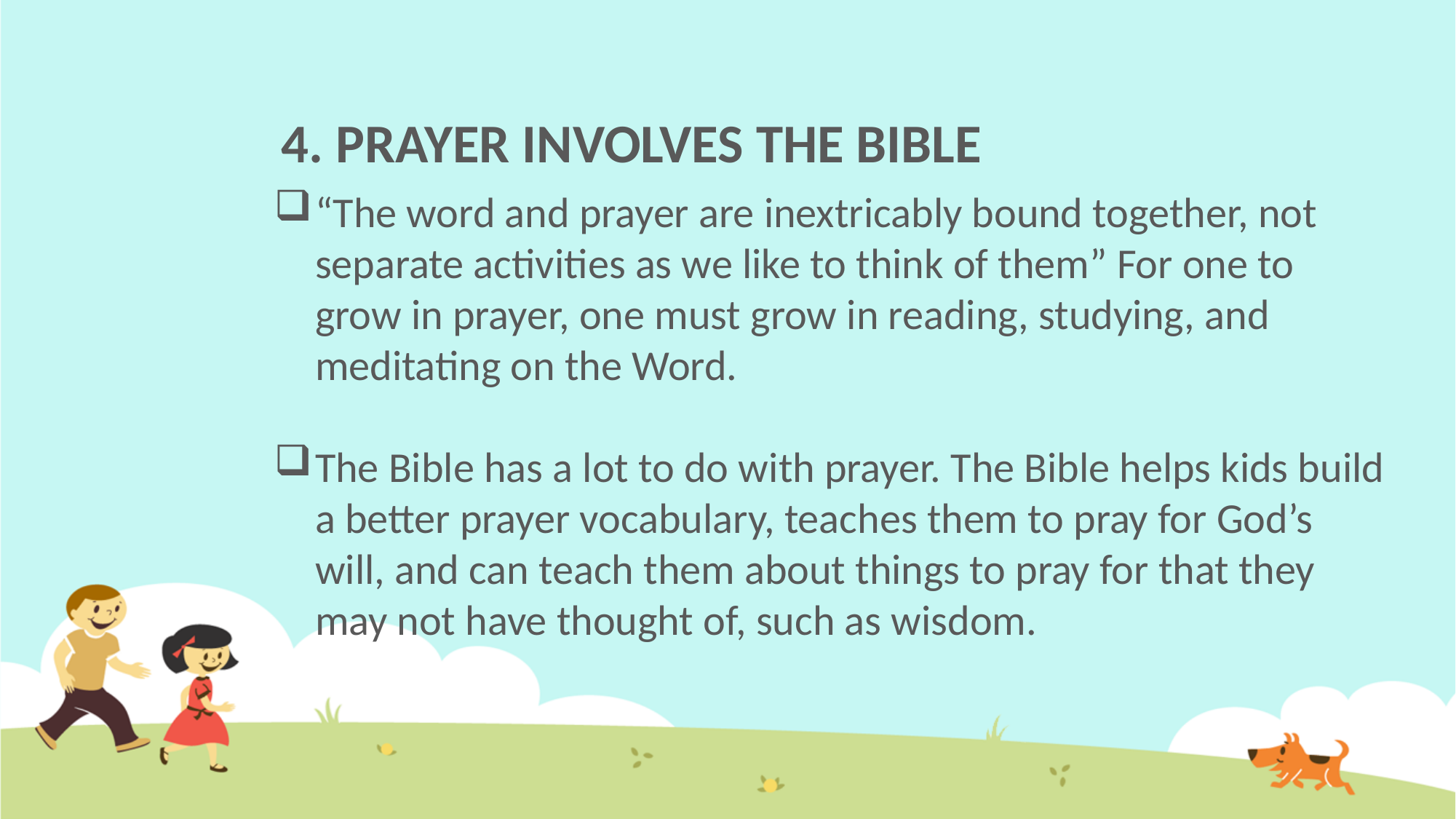

# 4. PRAYER INVOLVES THE BIBLE
“The word and prayer are inextricably bound together, not separate activities as we like to think of them” For one to grow in prayer, one must grow in reading, studying, and meditating on the Word.

The Bible has a lot to do with prayer. The Bible helps kids build a better prayer vocabulary, teaches them to pray for God’s will, and can teach them about things to pray for that they may not have thought of, such as wisdom.